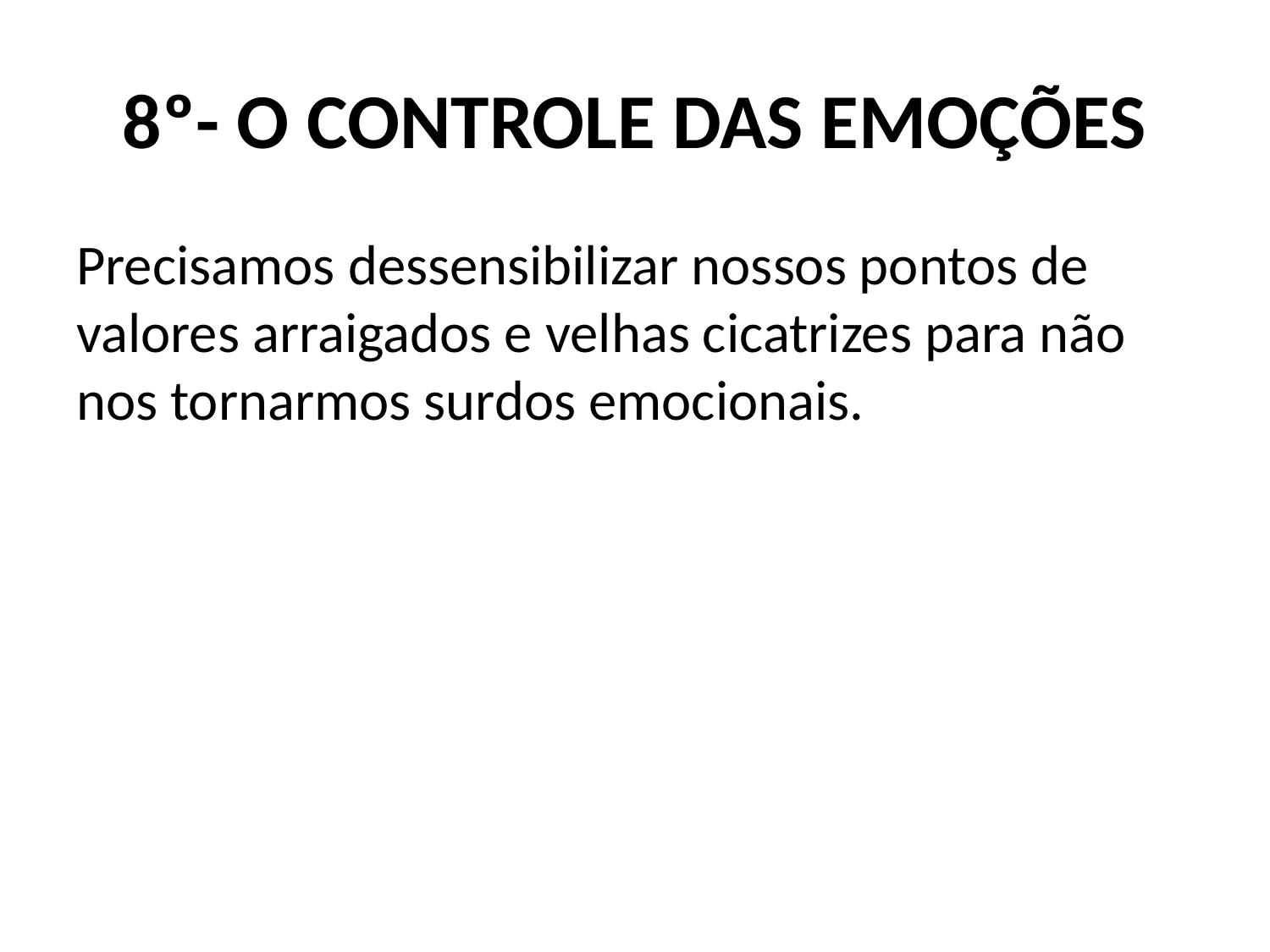

# 8º- O CONTROLE DAS EMOÇÕES
Precisamos dessensibilizar nossos pontos de valores arraigados e velhas cicatrizes para não nos tornarmos surdos emocionais.